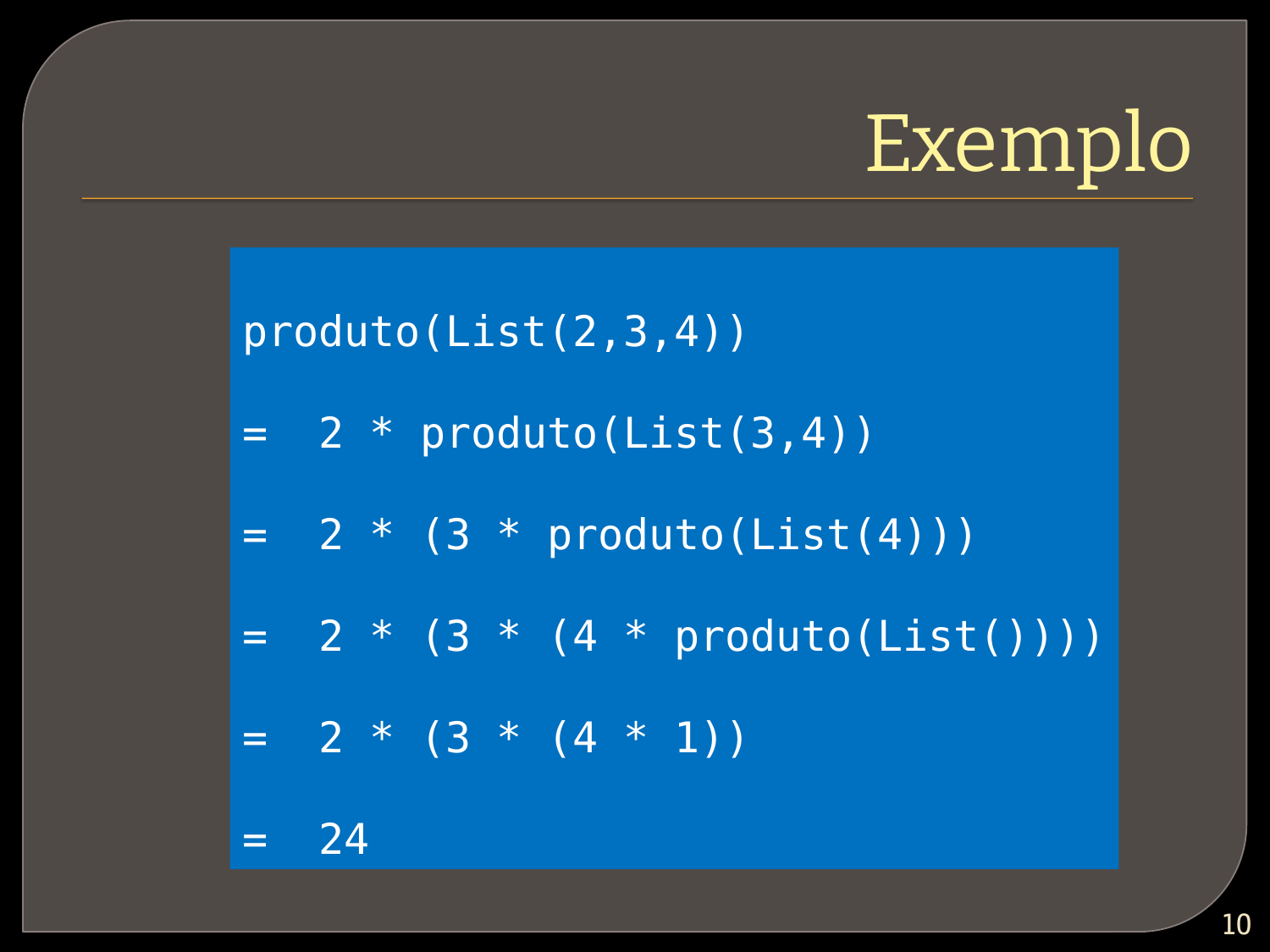

# Exemplo
produto(List(2,3,4))
=  2 * produto(List(3,4))
=  2 * (3 * produto(List(4)))
=  2 * (3 * (4 * produto(List())))
=  2 * (3 * (4 * 1))
=  24
10